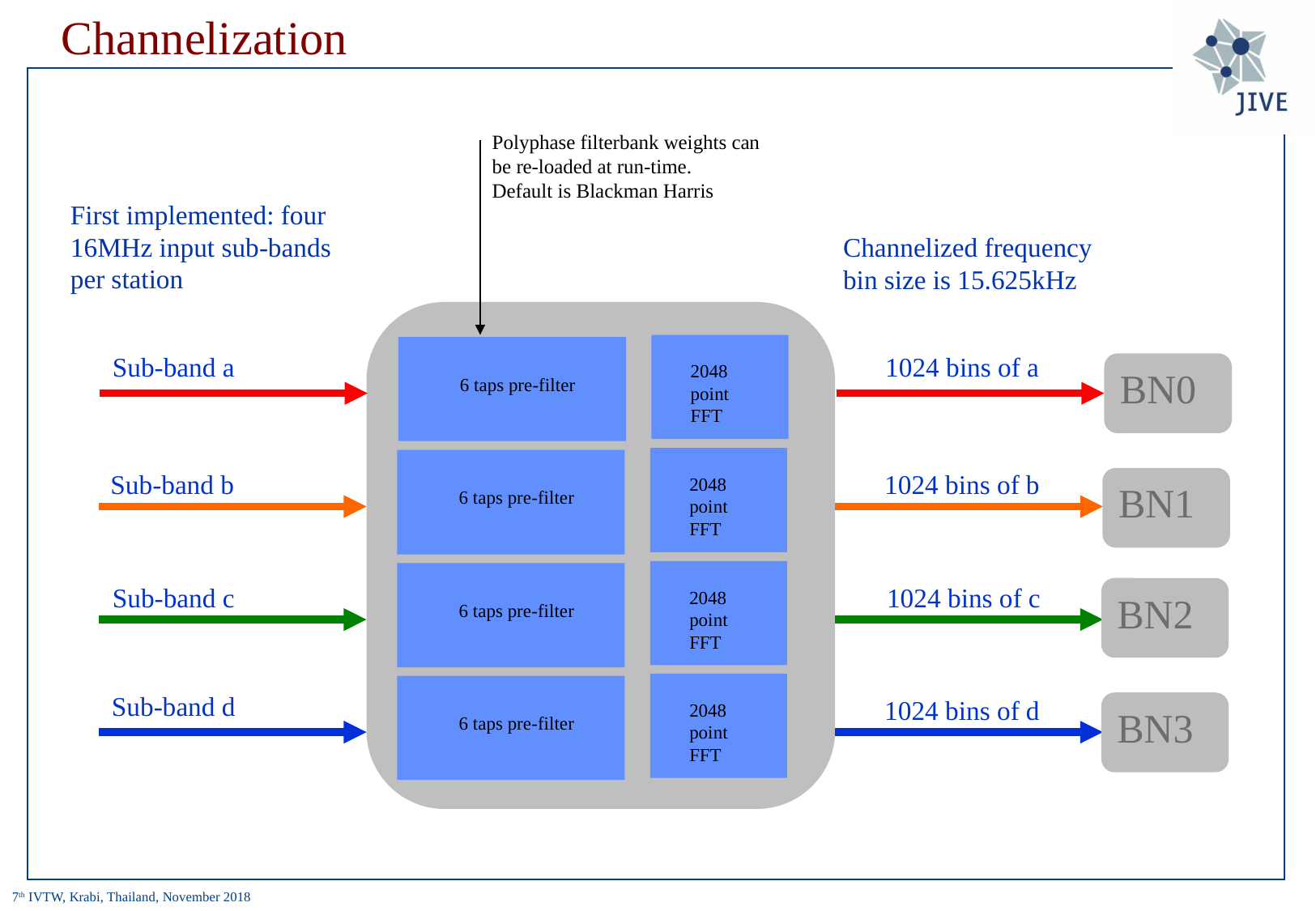

# Channelization
Polyphase filterbank weights can be re-loaded at run-time.
Default is Blackman Harris
First implemented: four 16MHz input sub-bands per station
Channelized frequency bin size is 15.625kHz

2048 point FFT
6 taps pre-filter
Sub-band a
1024 bins of a
BN0

2048 point FFT
6 taps pre-filter
1024 bins of b
Sub-band b
BN1

2048 point FFT
6 taps pre-filter
Sub-band c
1024 bins of c
BN2
0

2048 point FFT
6 taps pre-filter
Sub-band d
1024 bins of d
BN3